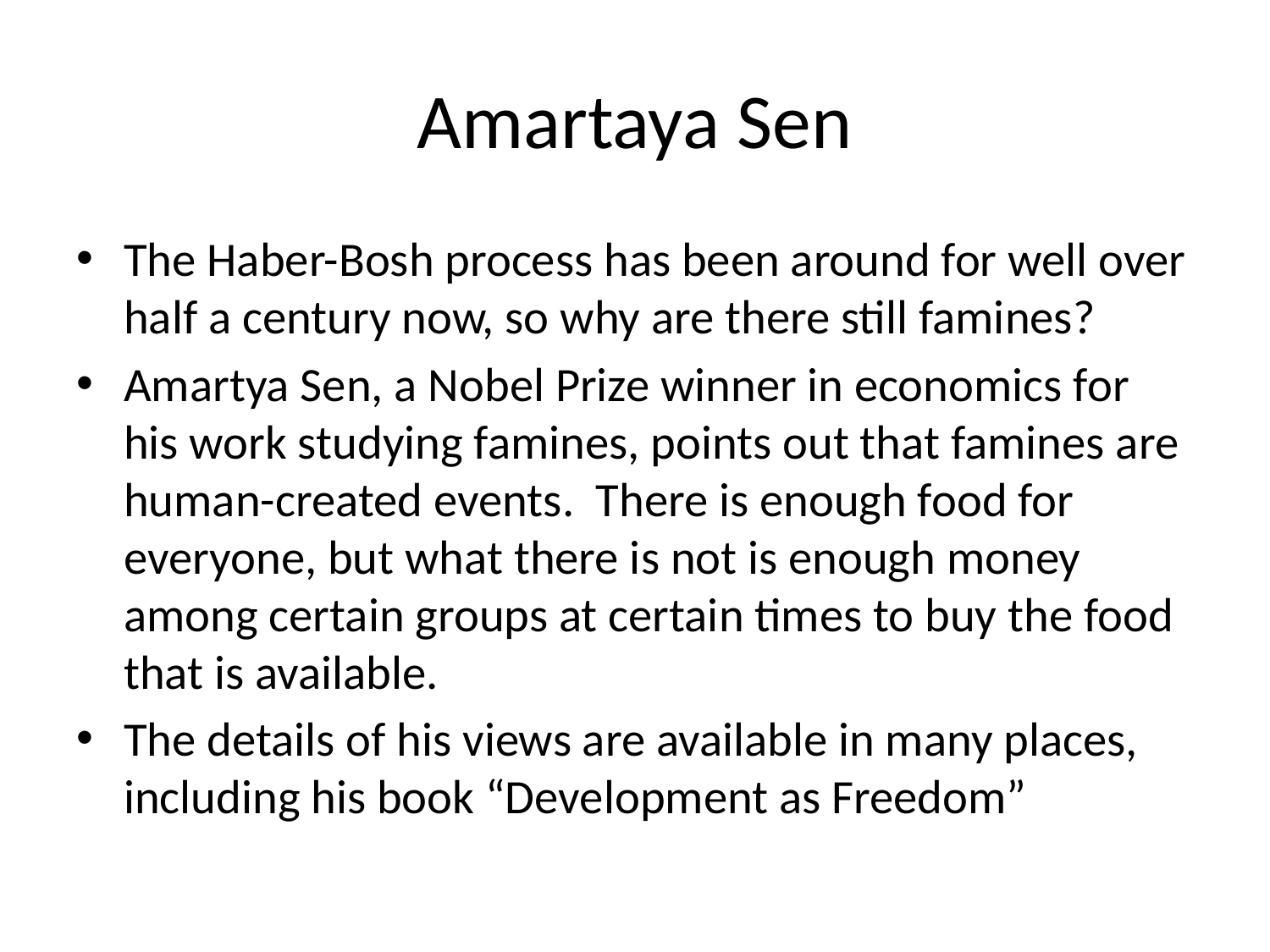

# Amartaya Sen
The Haber-Bosh process has been around for well over half a century now, so why are there still famines?
Amartya Sen, a Nobel Prize winner in economics for his work studying famines, points out that famines are human-created events.  There is enough food for everyone, but what there is not is enough money among certain groups at certain times to buy the food that is available.
The details of his views are available in many places, including his book “Development as Freedom”